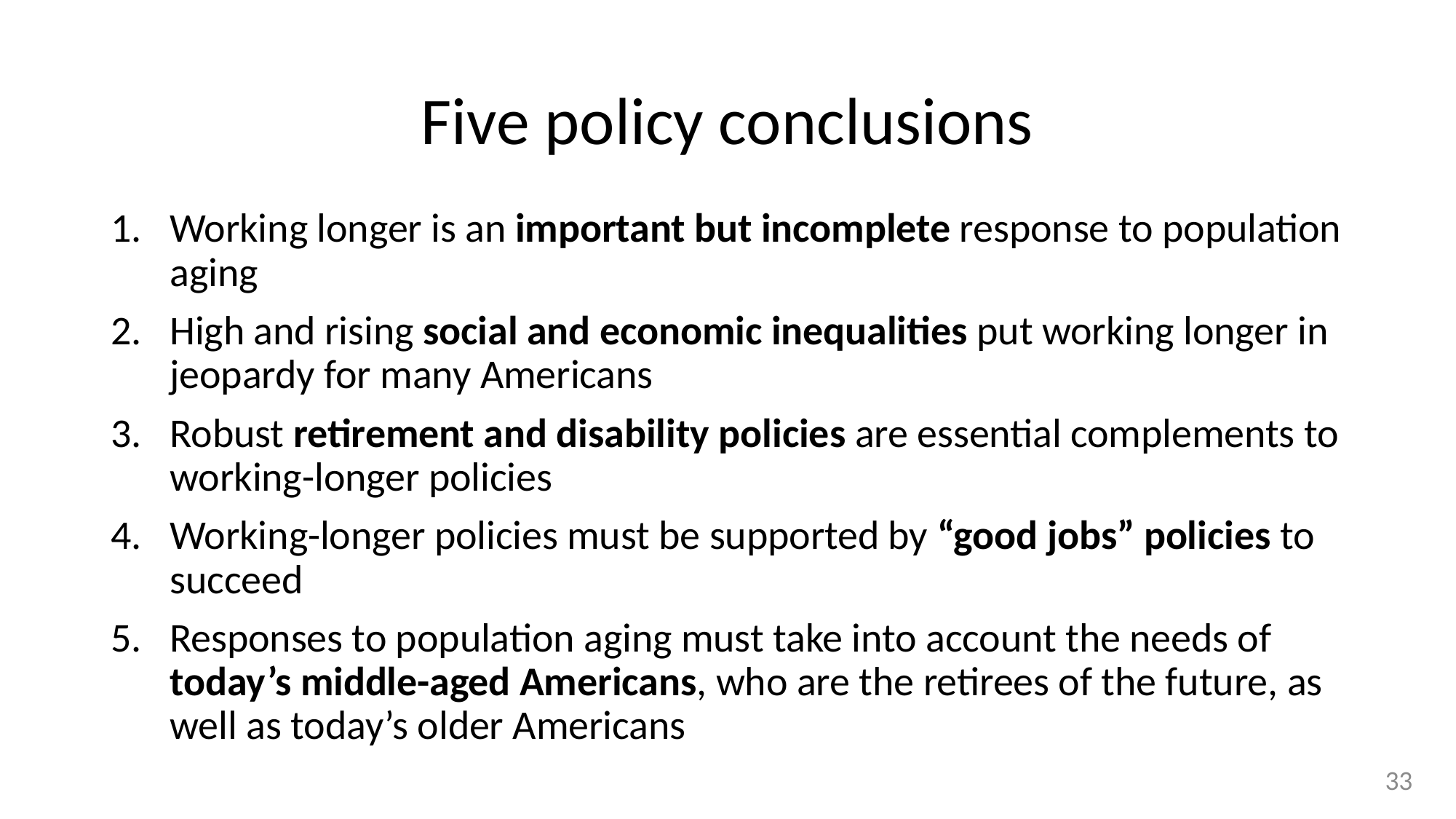

# Five policy conclusions
Working longer is an important but incomplete response to population aging
High and rising social and economic inequalities put working longer in jeopardy for many Americans
Robust retirement and disability policies are essential complements to working-longer policies
Working-longer policies must be supported by “good jobs” policies to succeed
Responses to population aging must take into account the needs of today’s middle-aged Americans, who are the retirees of the future, as well as today’s older Americans
33